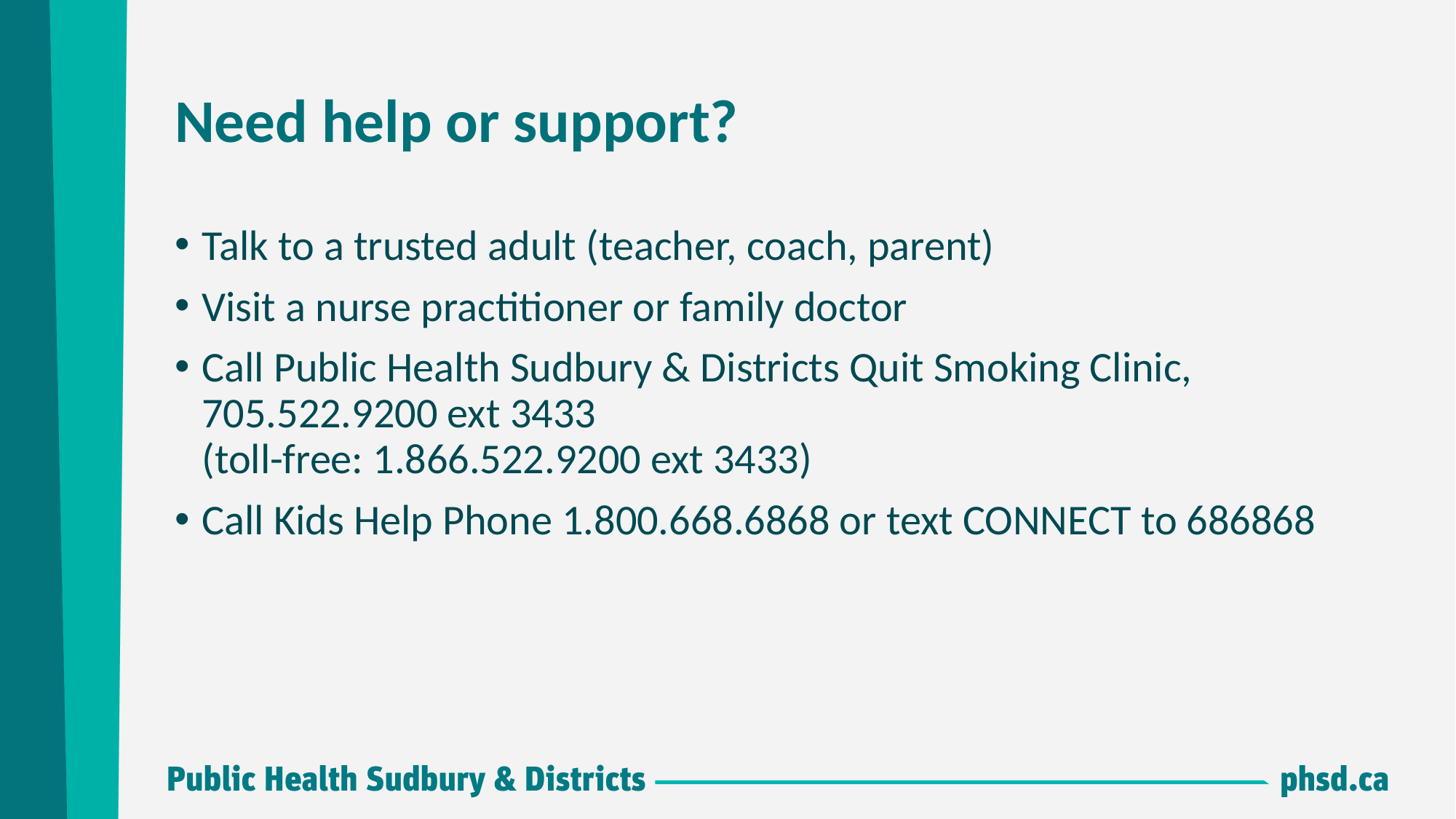

# Need help or support?
Talk to a trusted adult (teacher, coach, parent)
Visit a nurse practitioner or family doctor
Call Public Health Sudbury & Districts Quit Smoking Clinic, 705.522.9200 ext 3433
(toll-free: 1.866.522.9200 ext 3433)
Call Kids Help Phone 1.800.668.6868 or text CONNECT to 686868